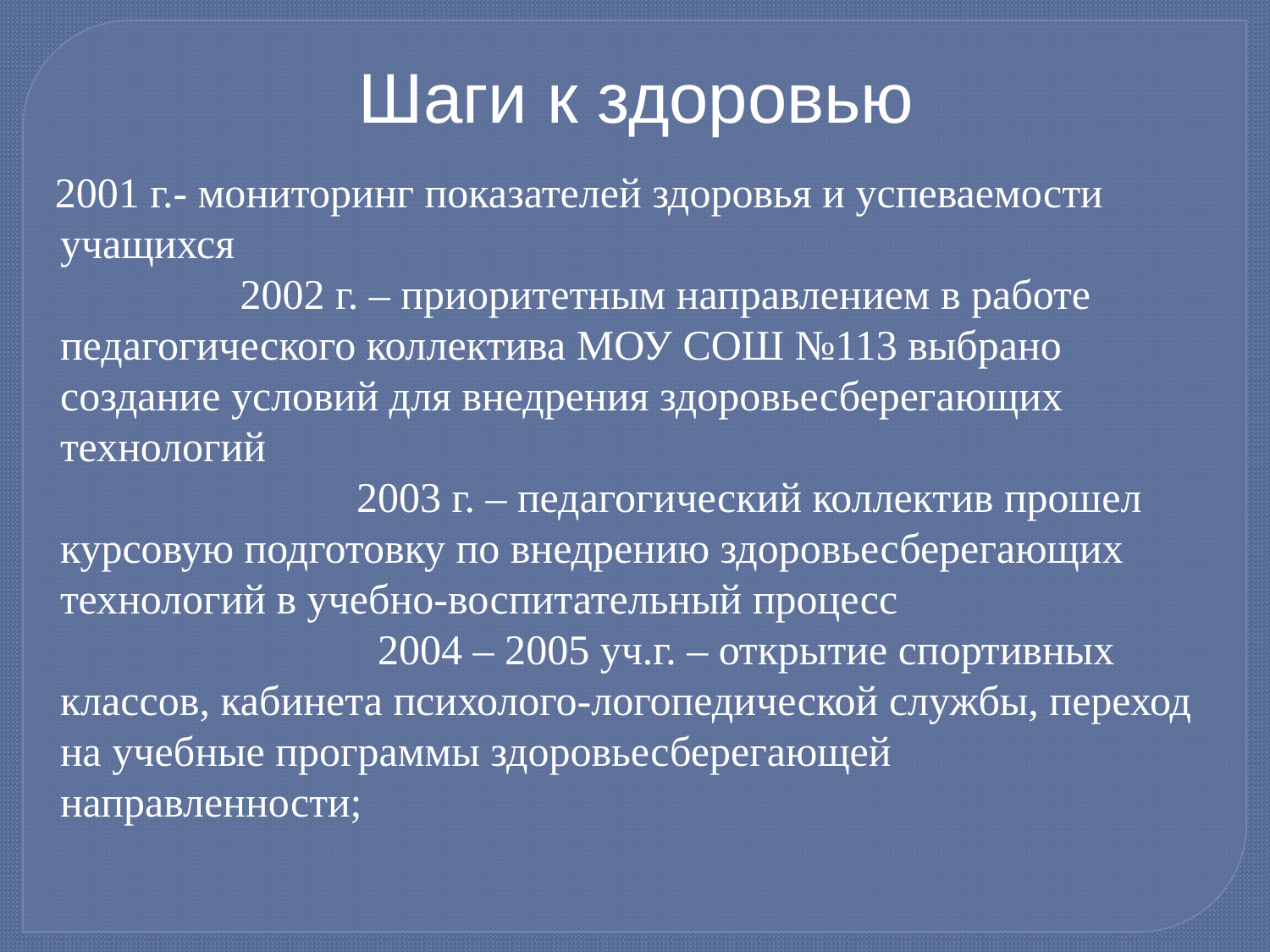

Шаги к здоровью
    2001 г.- мониторинг показателей здоровья и успеваемости учащихся                                                                                                            2002 г. – приоритетным направлением в работе педагогического коллектива МОУ СОШ №113 выбрано создание условий для внедрения здоровьесберегающих технологий                                                                                                                    2003 г. – педагогический коллектив прошел курсовую подготовку по внедрению здоровьесберегающих технологий в учебно-воспитательный процесс                                                          2004 – 2005 уч.г. – открытие спортивных классов, кабинета психолого-логопедической службы, переход на учебные программы здоровьесберегающей направленности;